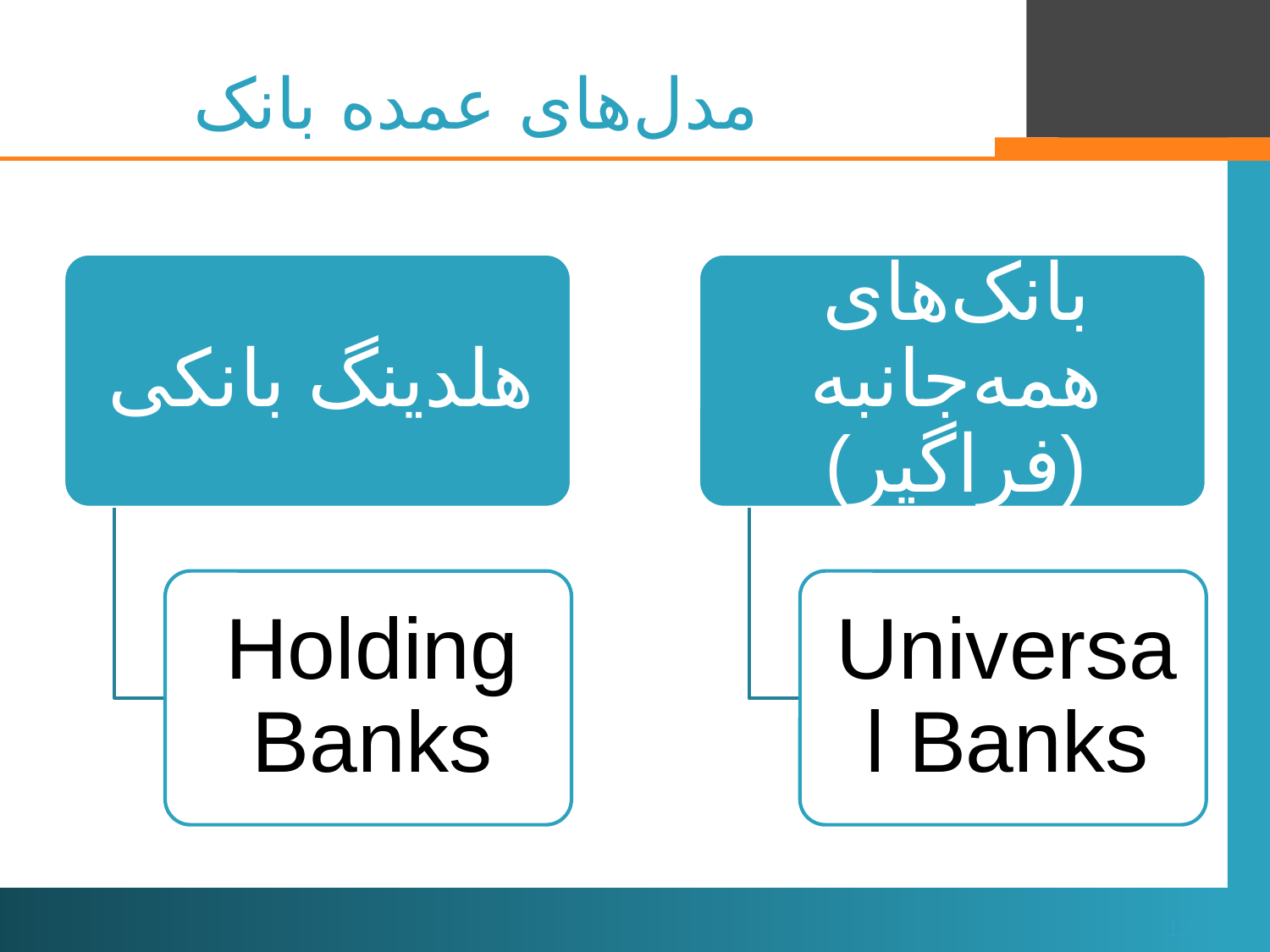

# مدل‌های عمده بانک
هلدينگ بانکی
Holding Banks
بانک‌های همه‌جانبه (فراگير)
Universal Banks
19